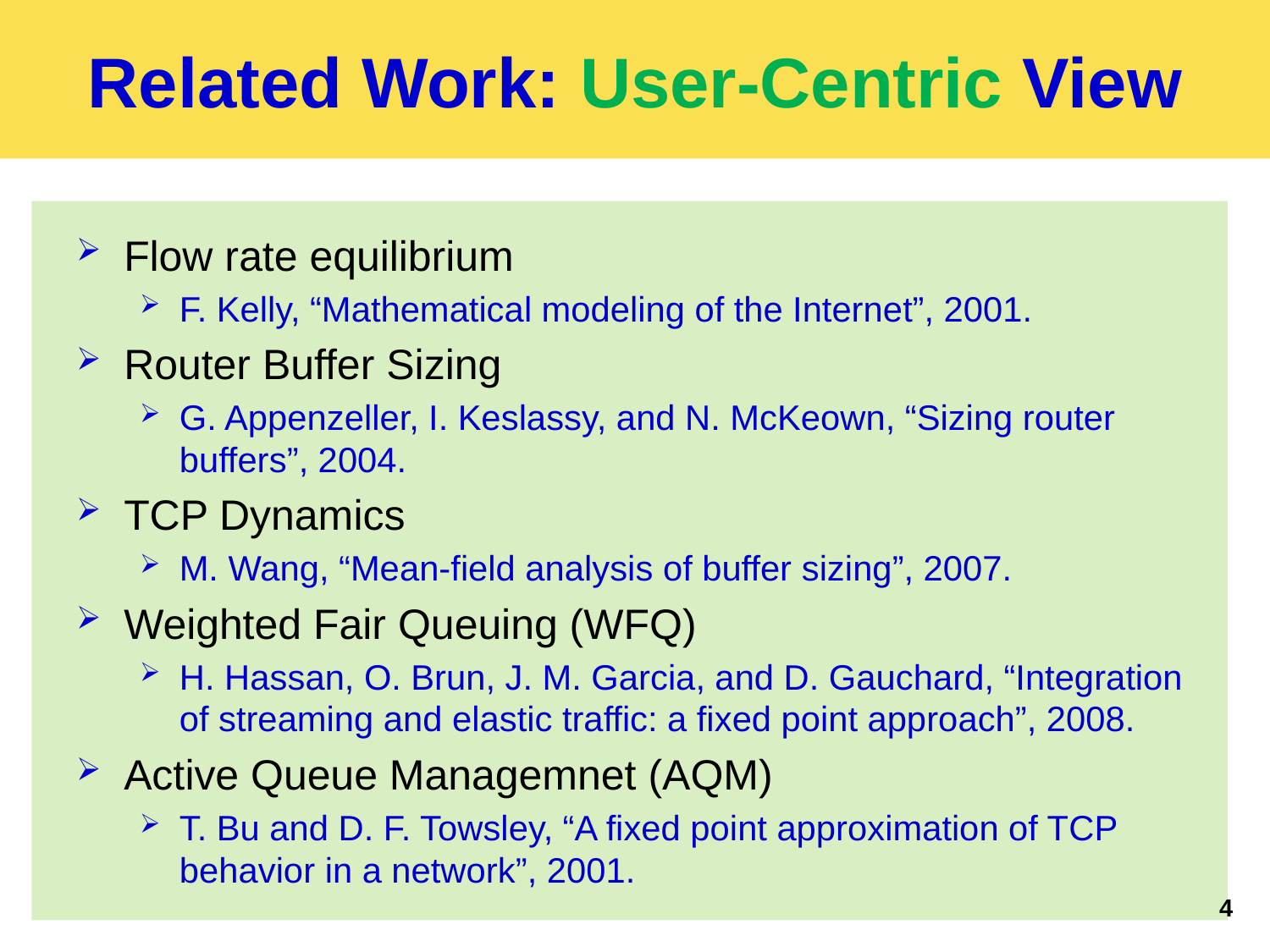

# Related Work: User-Centric View

Flow rate equilibrium
F. Kelly, “Mathematical modeling of the Internet”, 2001.
Router Buffer Sizing
G. Appenzeller, I. Keslassy, and N. McKeown, “Sizing router buffers”, 2004.
TCP Dynamics
M. Wang, “Mean-field analysis of buffer sizing”, 2007.
Weighted Fair Queuing (WFQ)
H. Hassan, O. Brun, J. M. Garcia, and D. Gauchard, “Integration of streaming and elastic traffic: a fixed point approach”, 2008.
Active Queue Managemnet (AQM)
T. Bu and D. F. Towsley, “A fixed point approximation of TCP behavior in a network”, 2001.
4